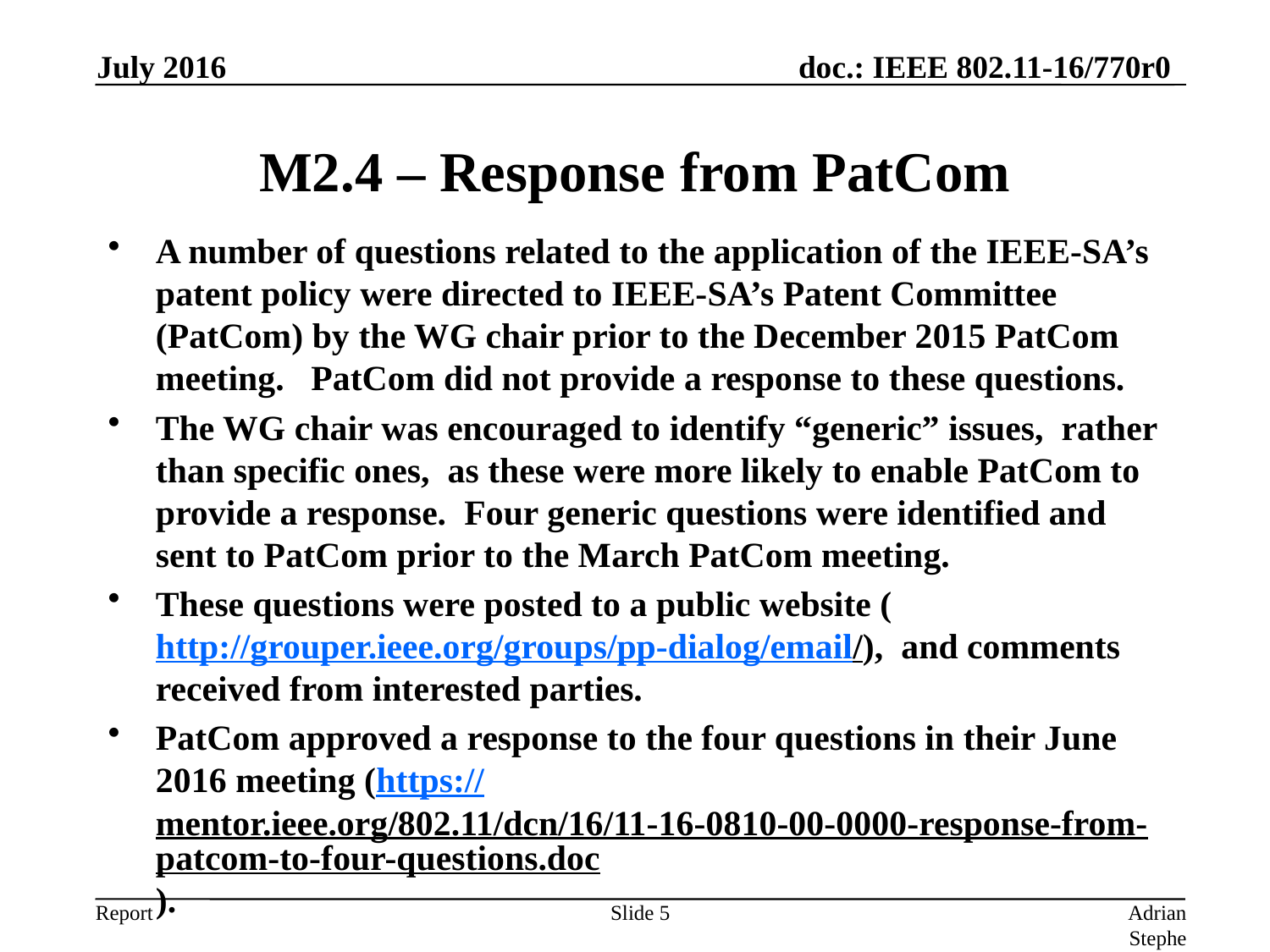

July 2016
# M2.4 – Response from PatCom
A number of questions related to the application of the IEEE-SA’s patent policy were directed to IEEE-SA’s Patent Committee (PatCom) by the WG chair prior to the December 2015 PatCom meeting.   PatCom did not provide a response to these questions.
The WG chair was encouraged to identify “generic” issues,  rather than specific ones,  as these were more likely to enable PatCom to provide a response.  Four generic questions were identified and sent to PatCom prior to the March PatCom meeting.
These questions were posted to a public website (http://grouper.ieee.org/groups/pp-dialog/email/),  and comments received from interested parties.
PatCom approved a response to the four questions in their June 2016 meeting (https://mentor.ieee.org/802.11/dcn/16/11-16-0810-00-0000-response-from-patcom-to-four-questions.doc).
Slide 5
Adrian Stephens, Intel Corporation